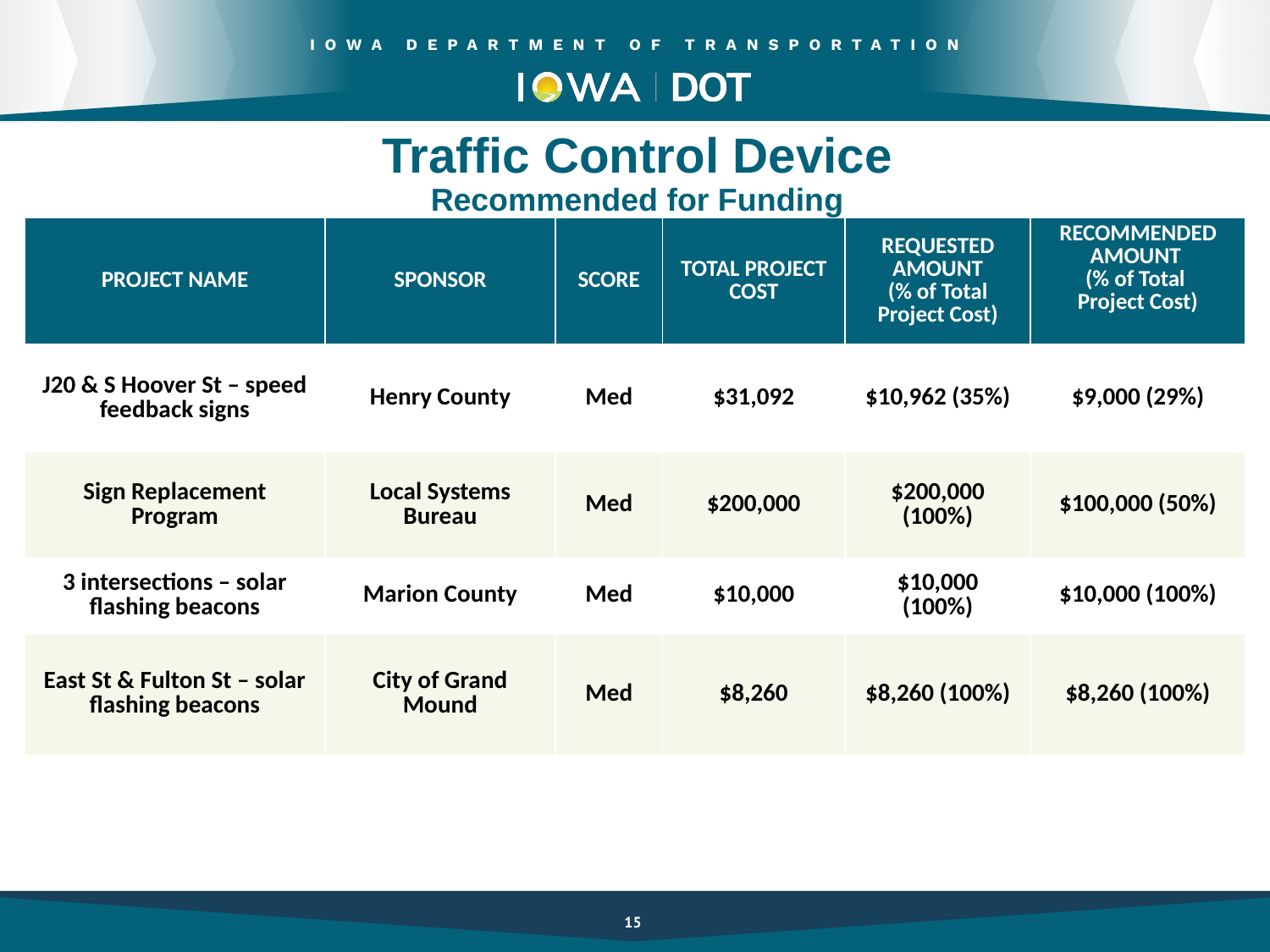

Traffic Control Device
Recommended for Funding
| PROJECT NAME | SPONSOR | SCORE | TOTAL PROJECT COST | REQUESTED AMOUNT (% of Total Project Cost) | RECOMMENDED AMOUNT (% of Total Project Cost) |
| --- | --- | --- | --- | --- | --- |
| J20 & S Hoover St – speed feedback signs | Henry County | Med | $31,092 | $10,962 (35%) | $9,000 (29%) |
| Sign Replacement Program | Local Systems Bureau | Med | $200,000 | $200,000 (100%) | $100,000 (50%) |
| 3 intersections – solar flashing beacons | Marion County | Med | $10,000 | $10,000 (100%) | $10,000 (100%) |
| East St & Fulton St – solar flashing beacons | City of Grand Mound | Med | $8,260 | $8,260 (100%) | $8,260 (100%) |
|  |  |  |  |  |  |
15
15